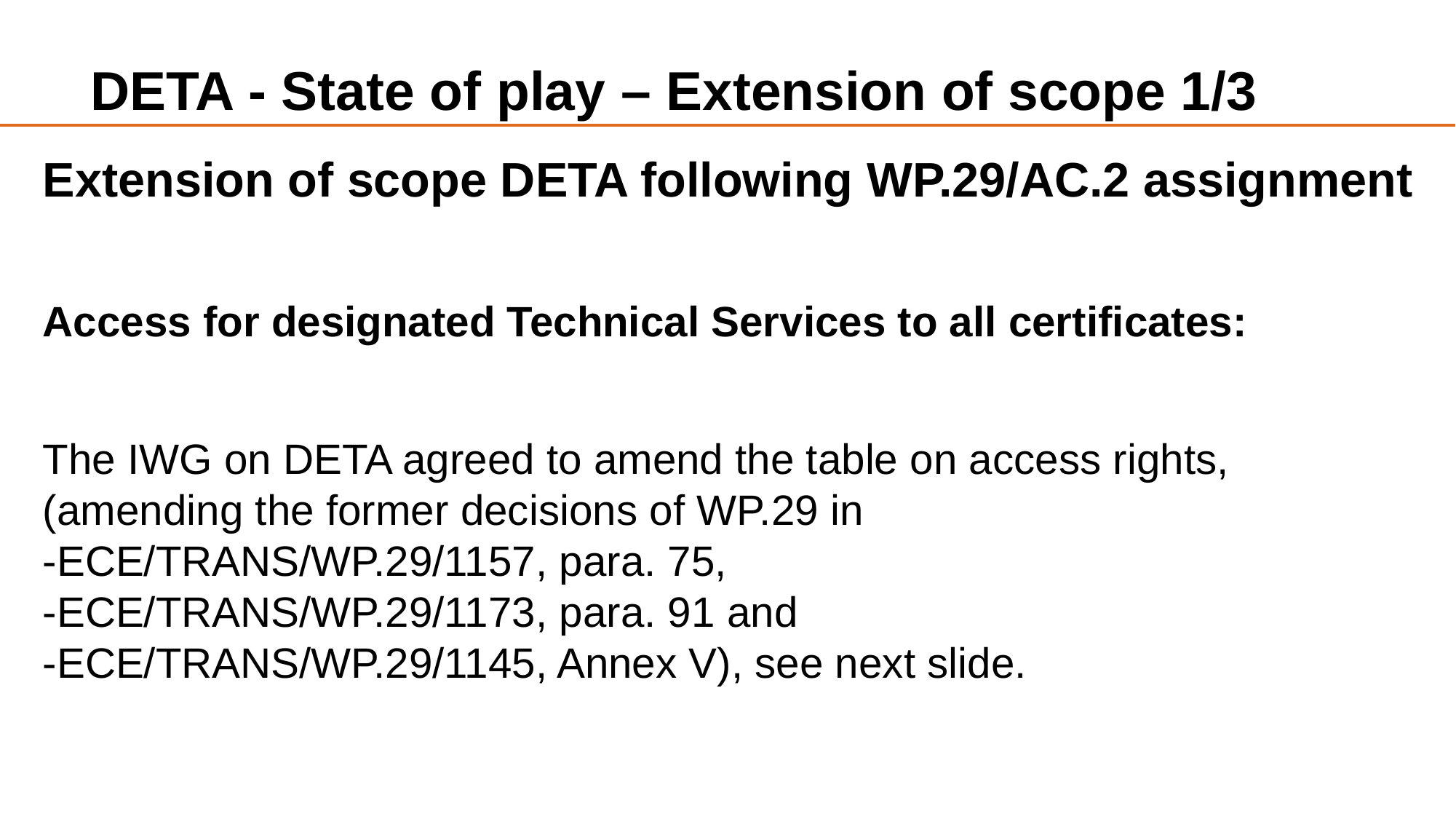

# DETA - State of play – Extension of scope 1/3
Extension of scope DETA following WP.29/AC.2 assignment

Access for designated Technical Services to all certificates:

The IWG on DETA agreed to amend the table on access rights,
(amending the former decisions of WP.29 in
-ECE/TRANS/WP.29/1157, para. 75,
-ECE/TRANS/WP.29/1173, para. 91 and
-ECE/TRANS/WP.29/1145, Annex V), see next slide.

5